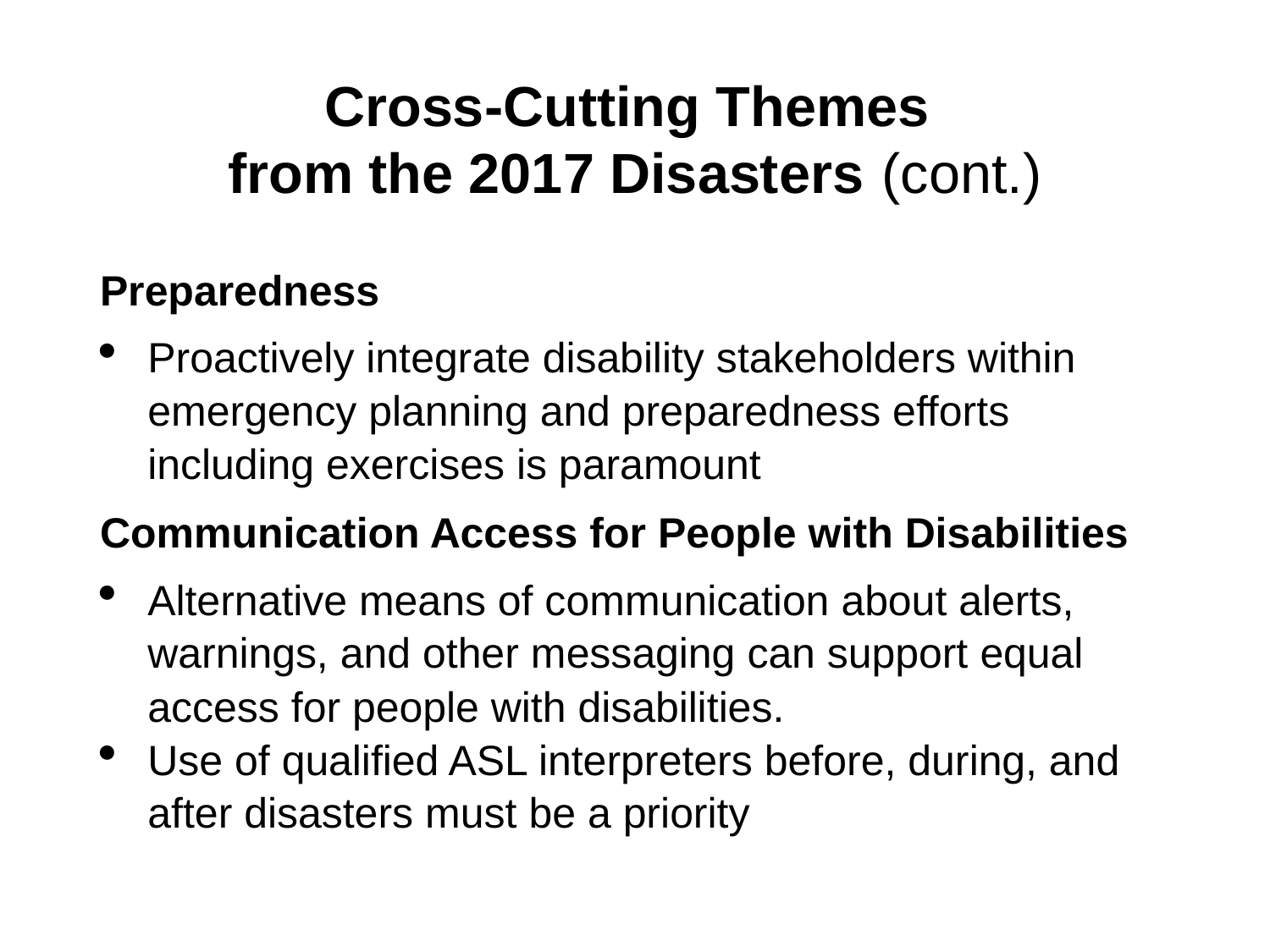

# Cross-Cutting Themes from the 2017 Disasters (cont.)
Preparedness
Proactively integrate disability stakeholders within emergency planning and preparedness efforts including exercises is paramount
Communication Access for People with Disabilities
Alternative means of communication about alerts, warnings, and other messaging can support equal access for people with disabilities.
Use of qualified ASL interpreters before, during, and after disasters must be a priority